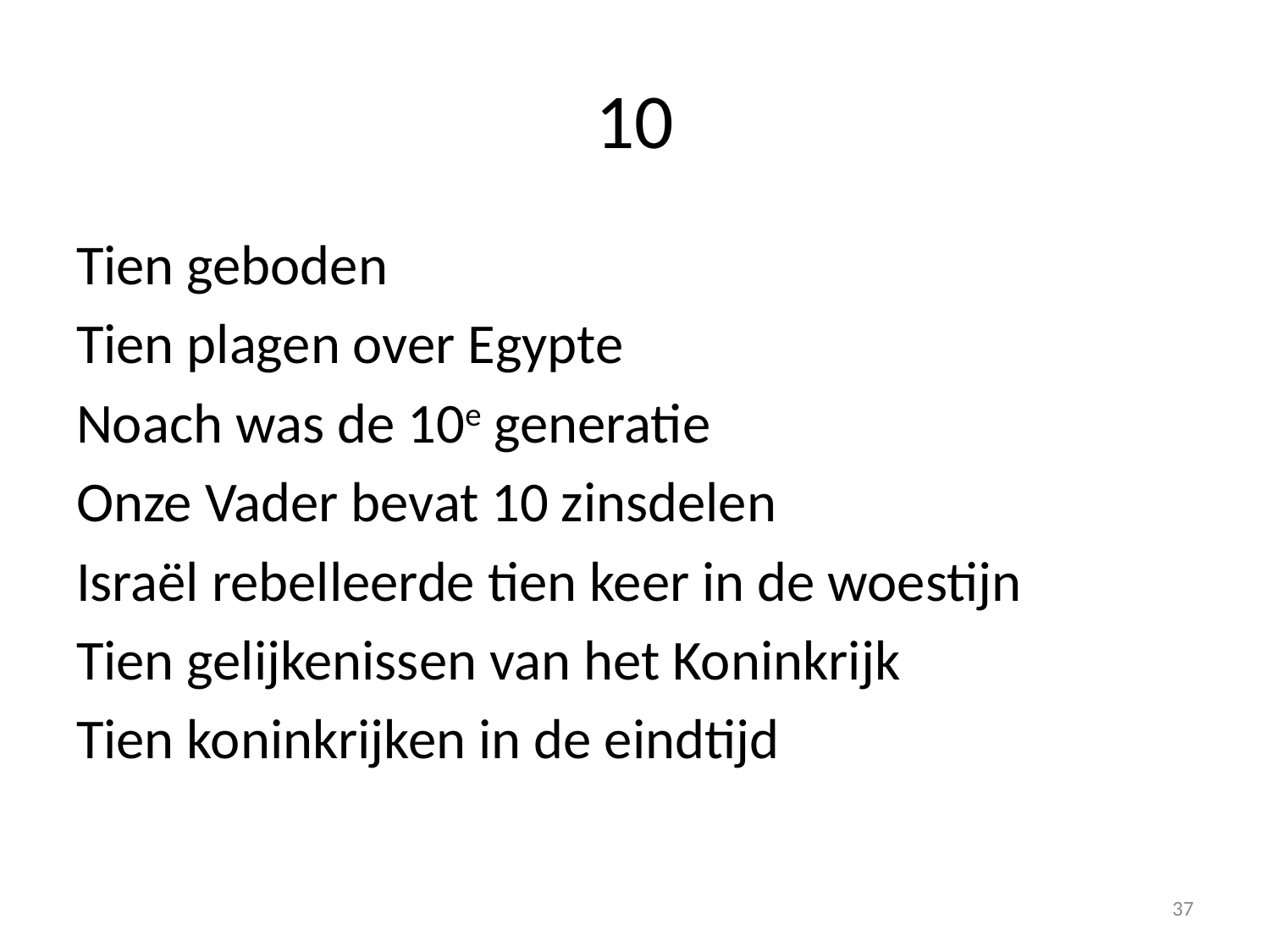

# 10
Tien geboden
Tien plagen over Egypte
Noach was de 10e generatie
Onze Vader bevat 10 zinsdelen
Israël rebelleerde tien keer in de woestijn
Tien gelijkenissen van het Koninkrijk
Tien koninkrijken in de eindtijd

37